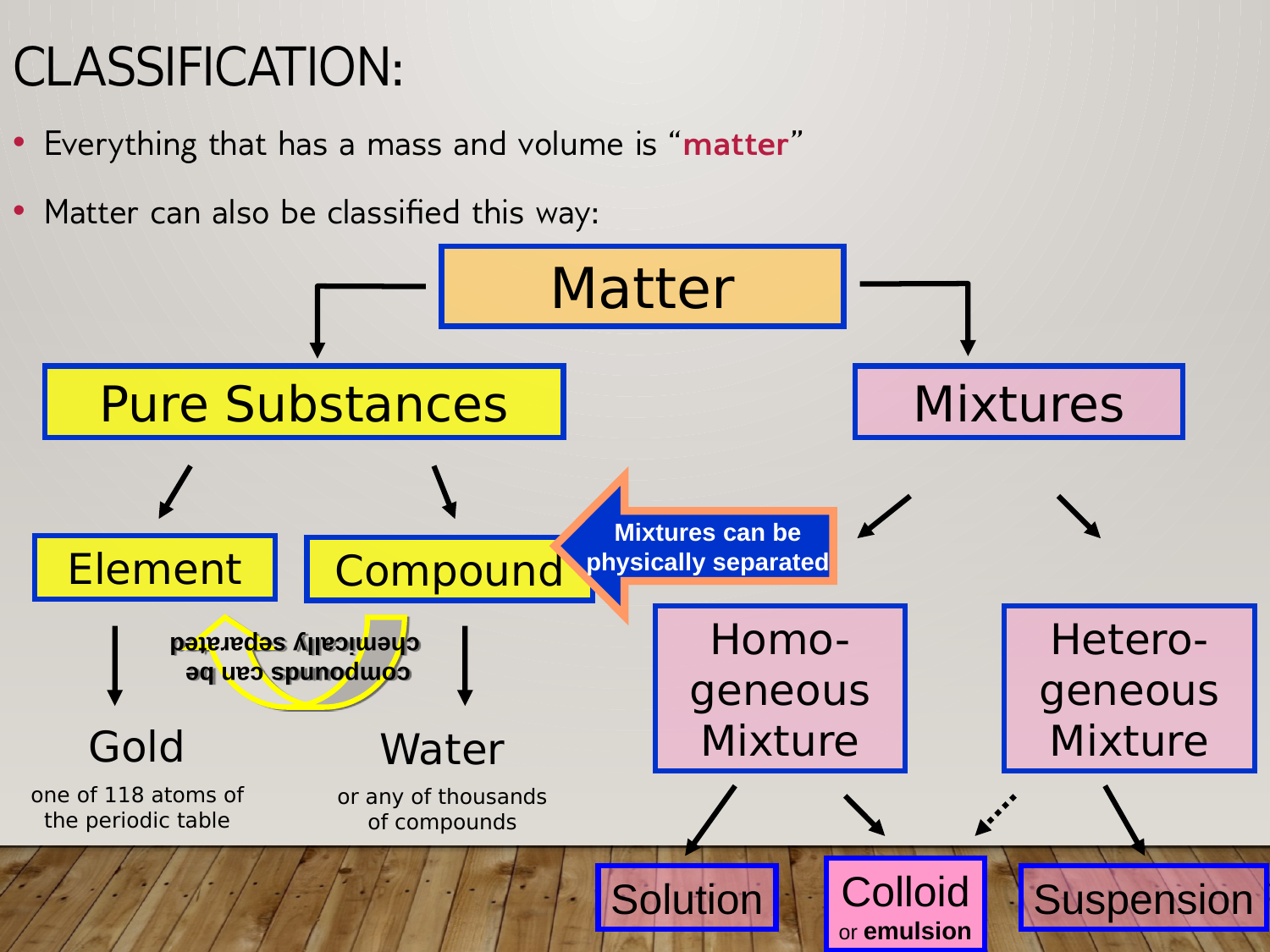

Classification:
Everything that has a mass and volume is “matter”
Matter can also be classified this way:
Matter

Pure Substances
Mixtures

Mixtures can be
physically separated

Element
Compound
compounds can be
chemically separated
Homo-geneous Mixture
Hetero-geneous Mixture

Gold
one of 118 atoms of the periodic table
Water
or any of thousands of compounds

Colloid
or emulsion
Solution
Suspension